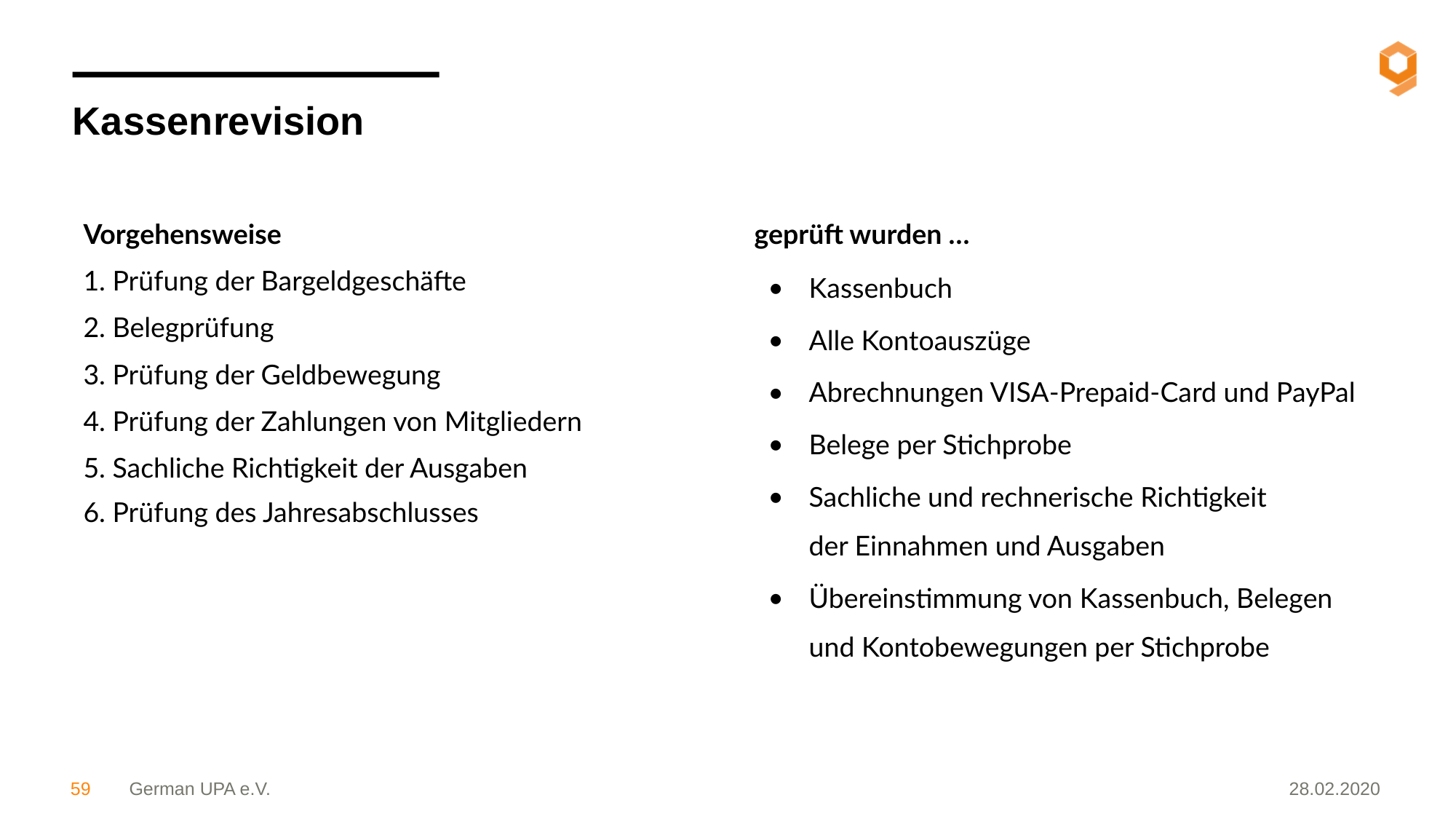

Kassenrevision
Vorgehensweise
1. Prüfung der Bargeldgeschäfte
2. Belegprüfung
3. Prüfung der Geldbewegung
4. Prüfung der Zahlungen von Mitgliedern
5. Sachliche Richtigkeit der Ausgaben
6. Prüfung des Jahresabschlusses
geprüft wurden …
Kassenbuch
Alle Kontoauszüge
Abrechnungen VISA-Prepaid-Card und PayPal
Belege per Stichprobe
Sachliche und rechnerische Richtigkeit
der Einnahmen und Ausgaben
Übereinstimmung von Kassenbuch, Belegen
und Kontobewegungen per Stichprobe